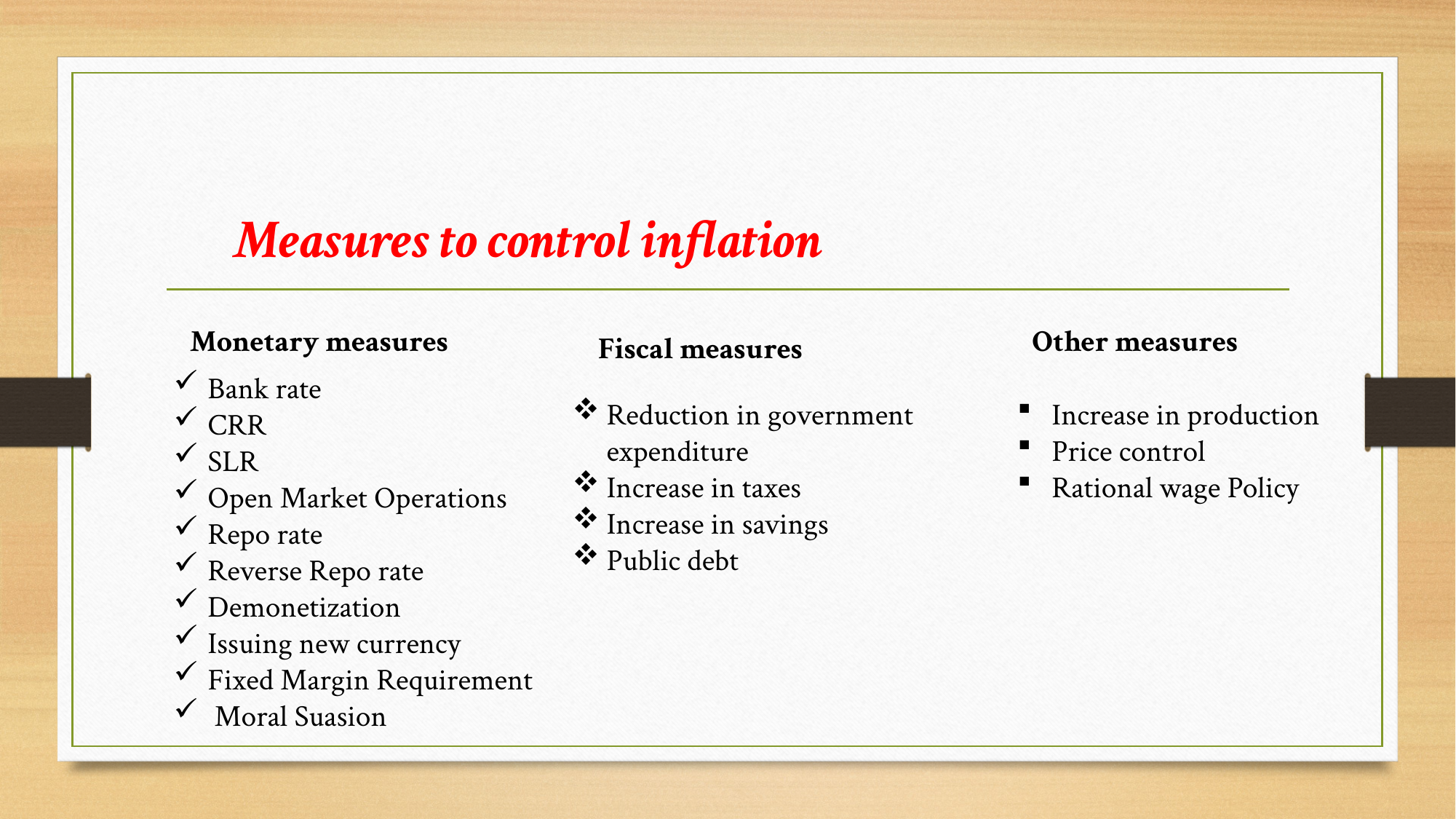

Measures to control inflation
Monetary measures
Other measures
Fiscal measures
Bank rate
CRR
SLR
Open Market Operations
Repo rate
Reverse Repo rate
Demonetization
Issuing new currency
Fixed Margin Requirement
 Moral Suasion

Reduction in government expenditure
Increase in taxes
Increase in savings
Public debt

Increase in production
Price control
Rational wage Policy